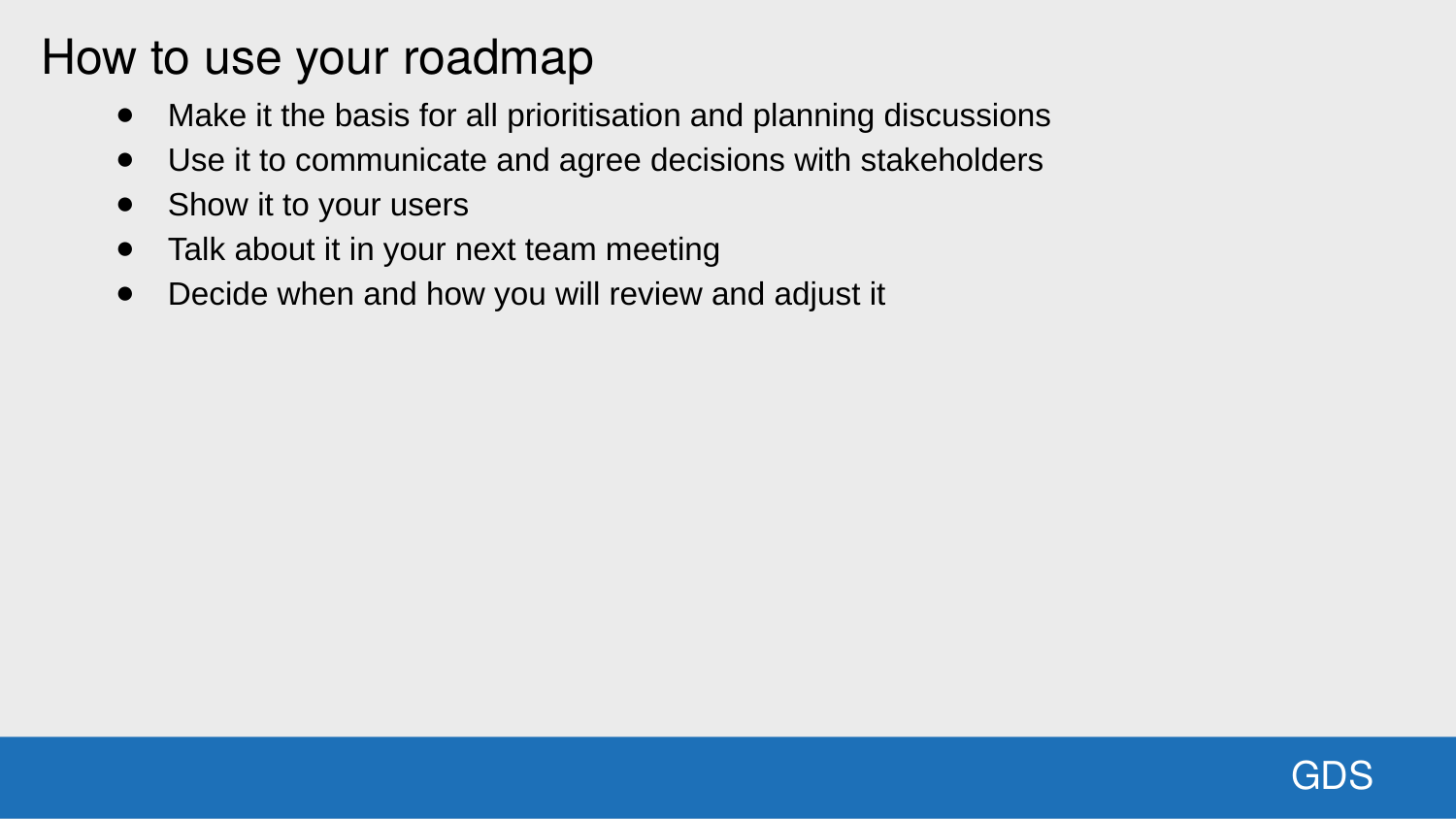

How to use your roadmap
Make it the basis for all prioritisation and planning discussions
Use it to communicate and agree decisions with stakeholders
Show it to your users
Talk about it in your next team meeting
Decide when and how you will review and adjust it